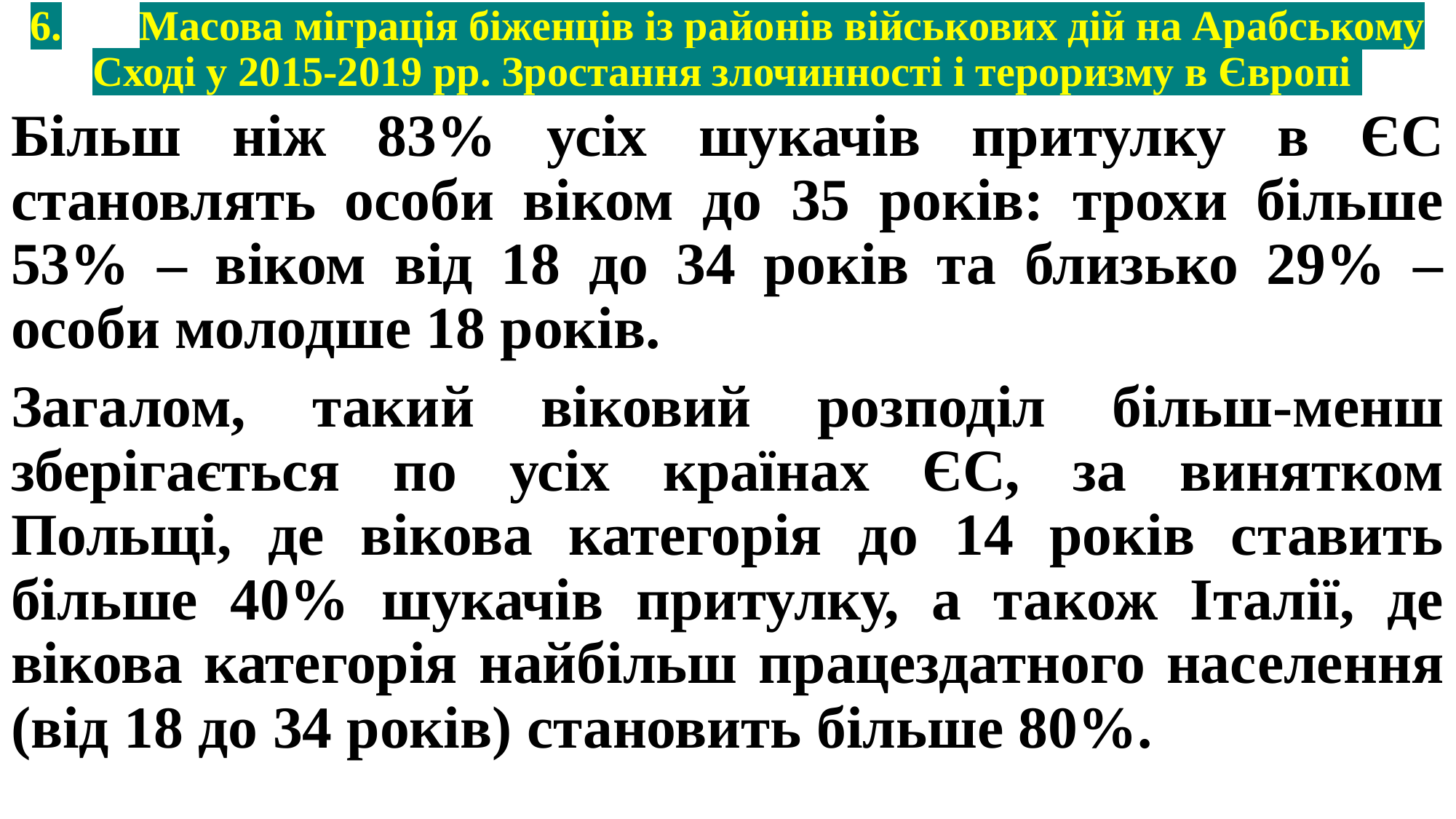

# 6.	Масова міграція біженців із районів військових дій на Арабському Сході у 2015-2019 рр. Зростання злочинності і тероризму в Європі
Більш ніж 83% усіх шукачів притулку в ЄС становлять особи віком до 35 років: трохи більше 53% – віком від 18 до 34 років та близько 29% – особи молодше 18 років.
Загалом, такий віковий розподіл більш-менш зберігається по усіх країнах ЄС, за винятком Польщі, де вікова категорія до 14 років ставить більше 40% шукачів притулку, а також Італії, де вікова категорія найбільш працездатного населення (від 18 до 34 років) становить більше 80%.